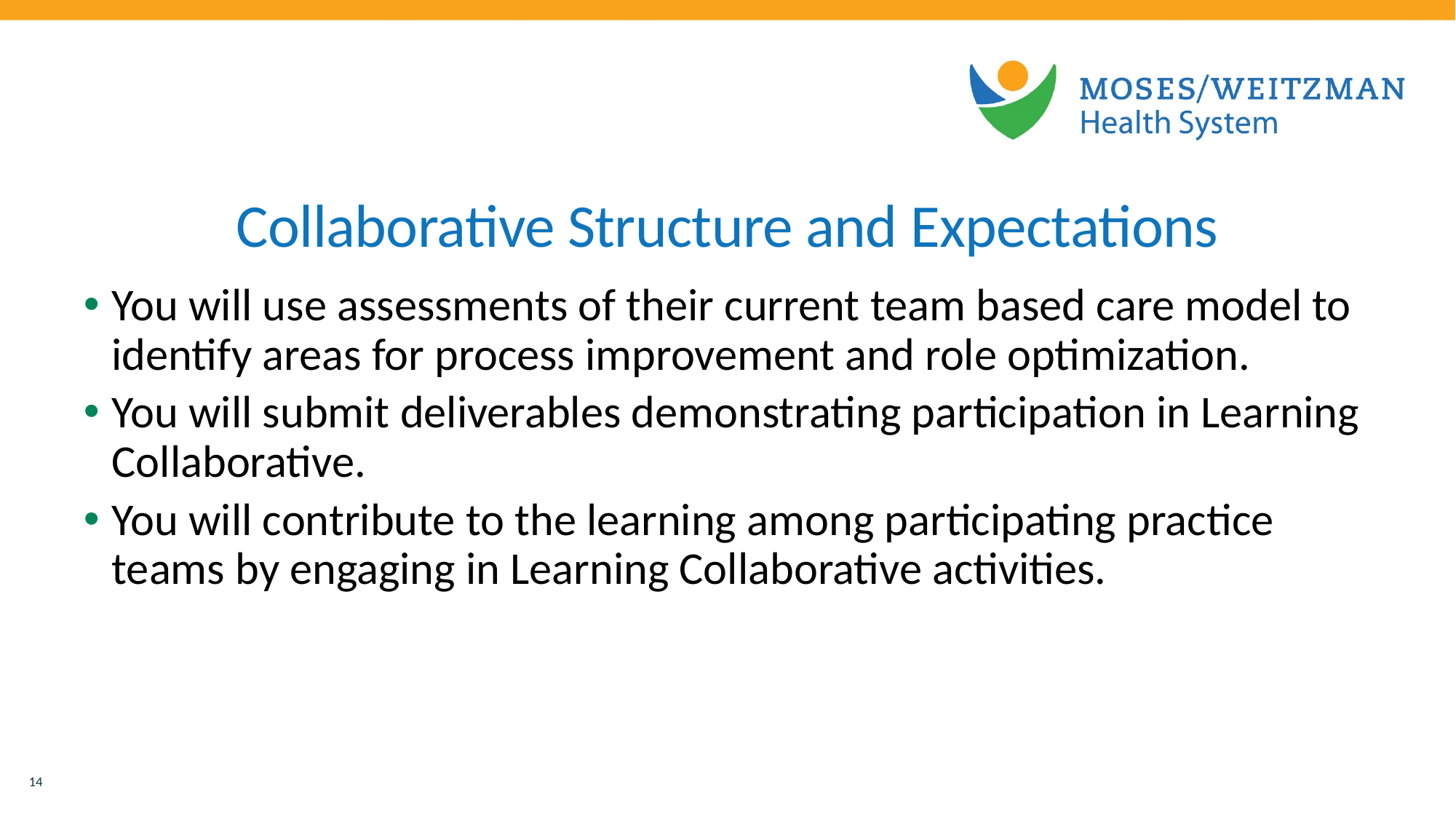

# Collaborative Structure and Expectations
You will use assessments of their current team based care model to identify areas for process improvement and role optimization.
You will submit deliverables demonstrating participation in Learning Collaborative.
You will contribute to the learning among participating practice teams by engaging in Learning Collaborative activities.

14